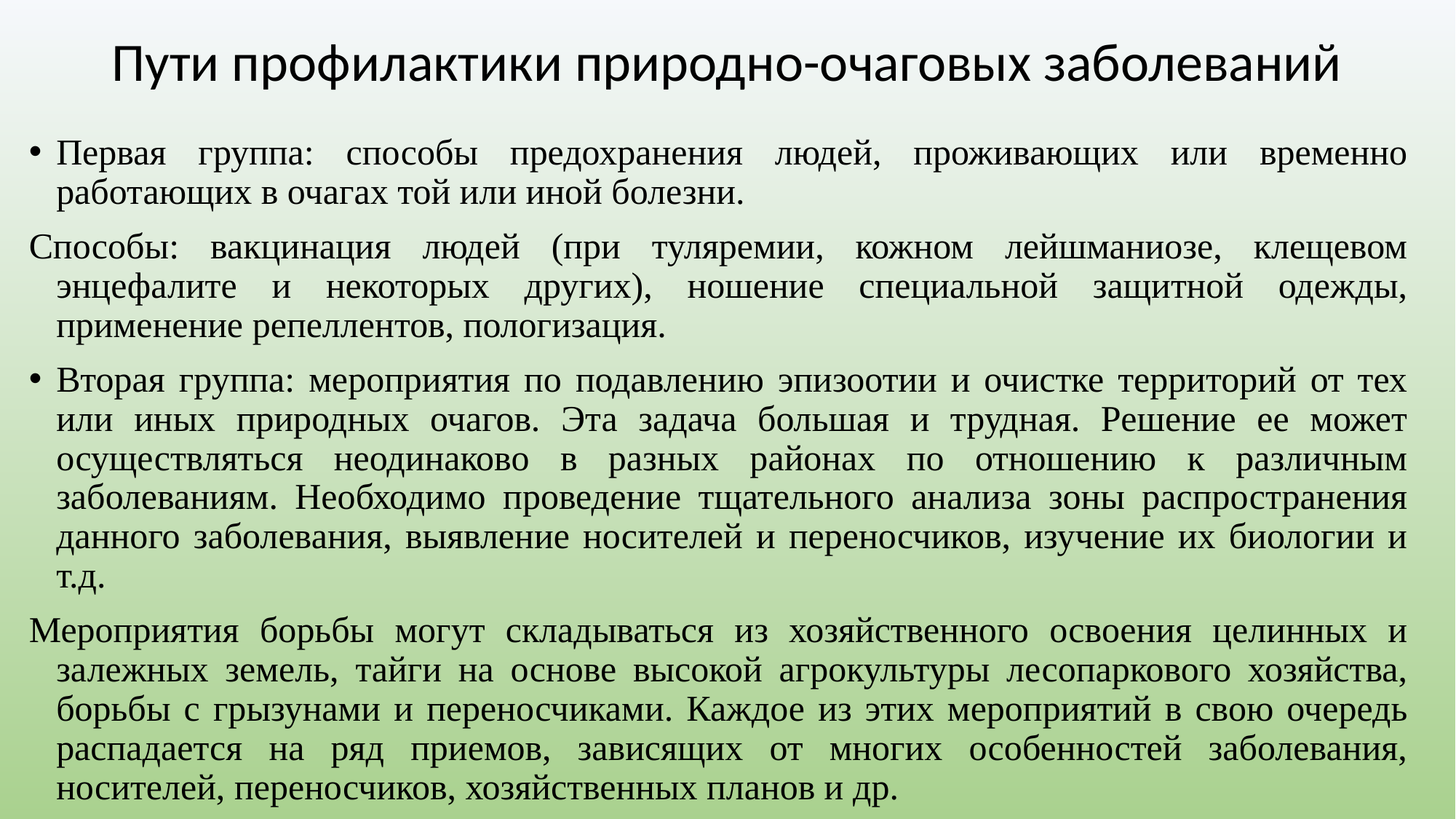

# Пути профилактики природно-очаговых заболеваний
Первая группа: способы предохранения людей, проживающих или временно работающих в очагах той или иной болезни.
Способы: вакцинация людей (при туляремии, кожном лейшманиозе, клещевом энцефалите и некоторых других), ношение специальной защитной одежды, применение репеллентов, пологизация.
Вторая группа: мероприятия по подавлению эпизоотии и очистке территорий от тех или иных природных очагов. Эта задача большая и трудная. Решение ее может осуществляться неодинаково в разных районах по отношению к различным заболеваниям. Необходимо проведение тщательного анализа зоны распространения данного заболевания, выявление носителей и переносчиков, изучение их биологии и т.д.
Мероприятия борьбы могут складываться из хозяйственного освоения целинных и залежных земель, тайги на основе высокой агрокультуры лесопаркового хозяйства, борьбы с грызунами и переносчиками. Каждое из этих мероприятий в свою очередь распадается на ряд приемов, зависящих от многих особенностей заболевания, носителей, переносчиков, хозяйственных планов и др.